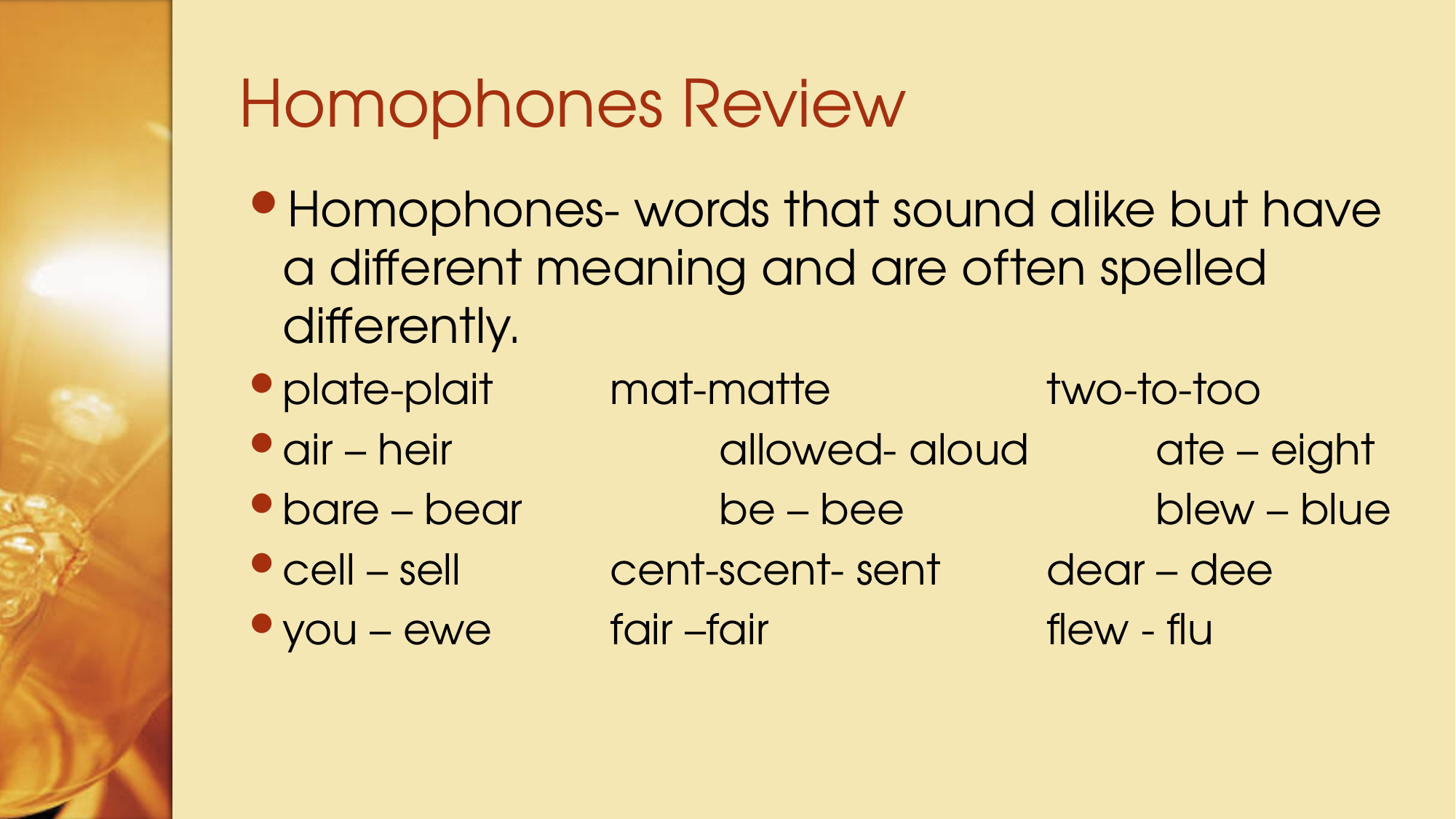

# Homophones Review
Homophones- words that sound alike but have a different meaning and are often spelled differently.
plate-plait		mat-matte		two-to-too
air – heir			allowed- aloud		ate – eight
bare – bear		be – bee			blew – blue
cell – sell		cent-scent- sent	dear – dee
you – ewe		fair –fair			flew - flu